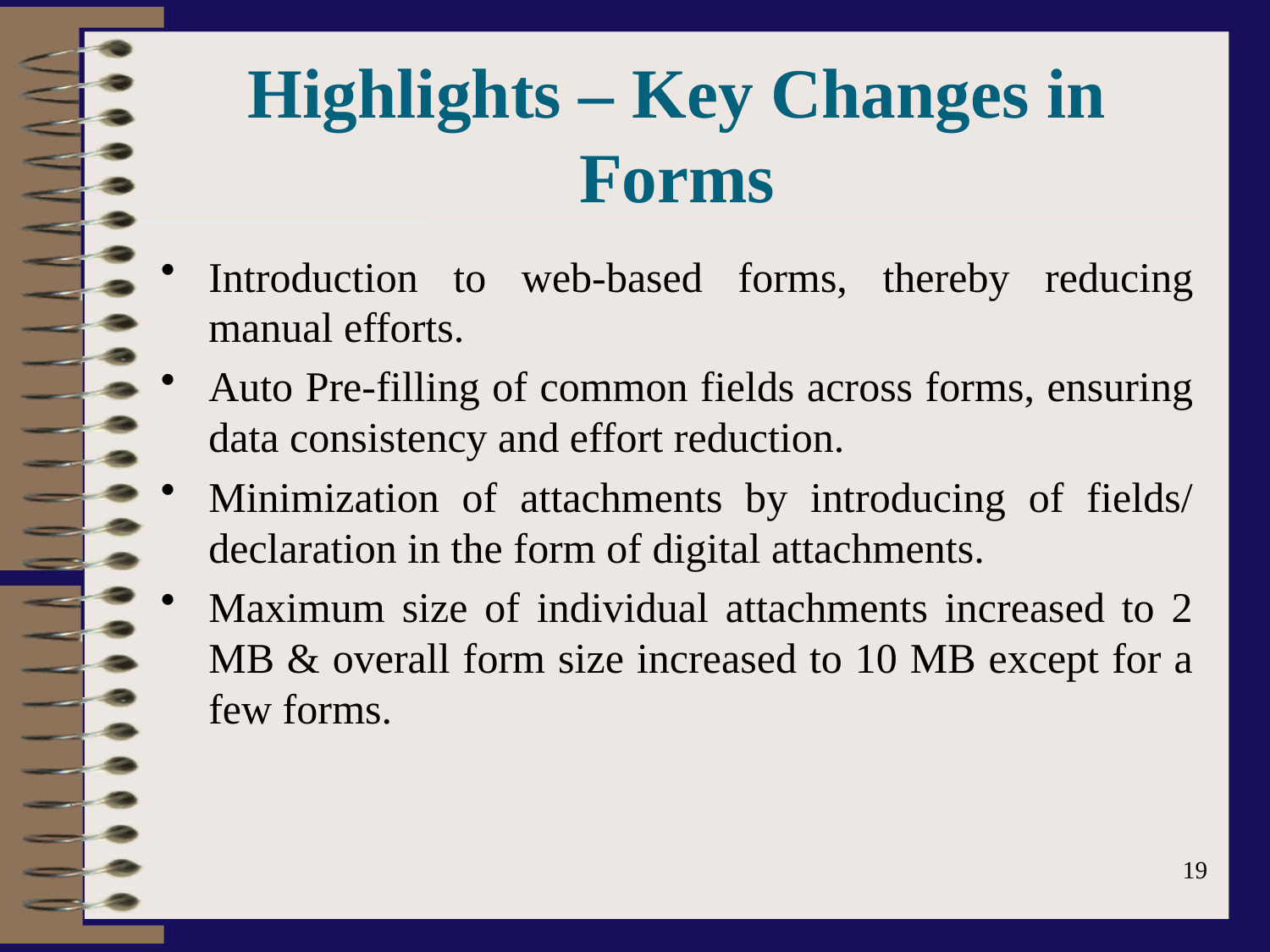

# Highlights – Key Changes in Forms
Introduction to web-based forms, thereby reducing manual efforts.
Auto Pre-filling of common fields across forms, ensuring data consistency and effort reduction.
Minimization of attachments by introducing of fields/ declaration in the form of digital attachments.
Maximum size of individual attachments increased to 2 MB & overall form size increased to 10 MB except for a few forms.
19